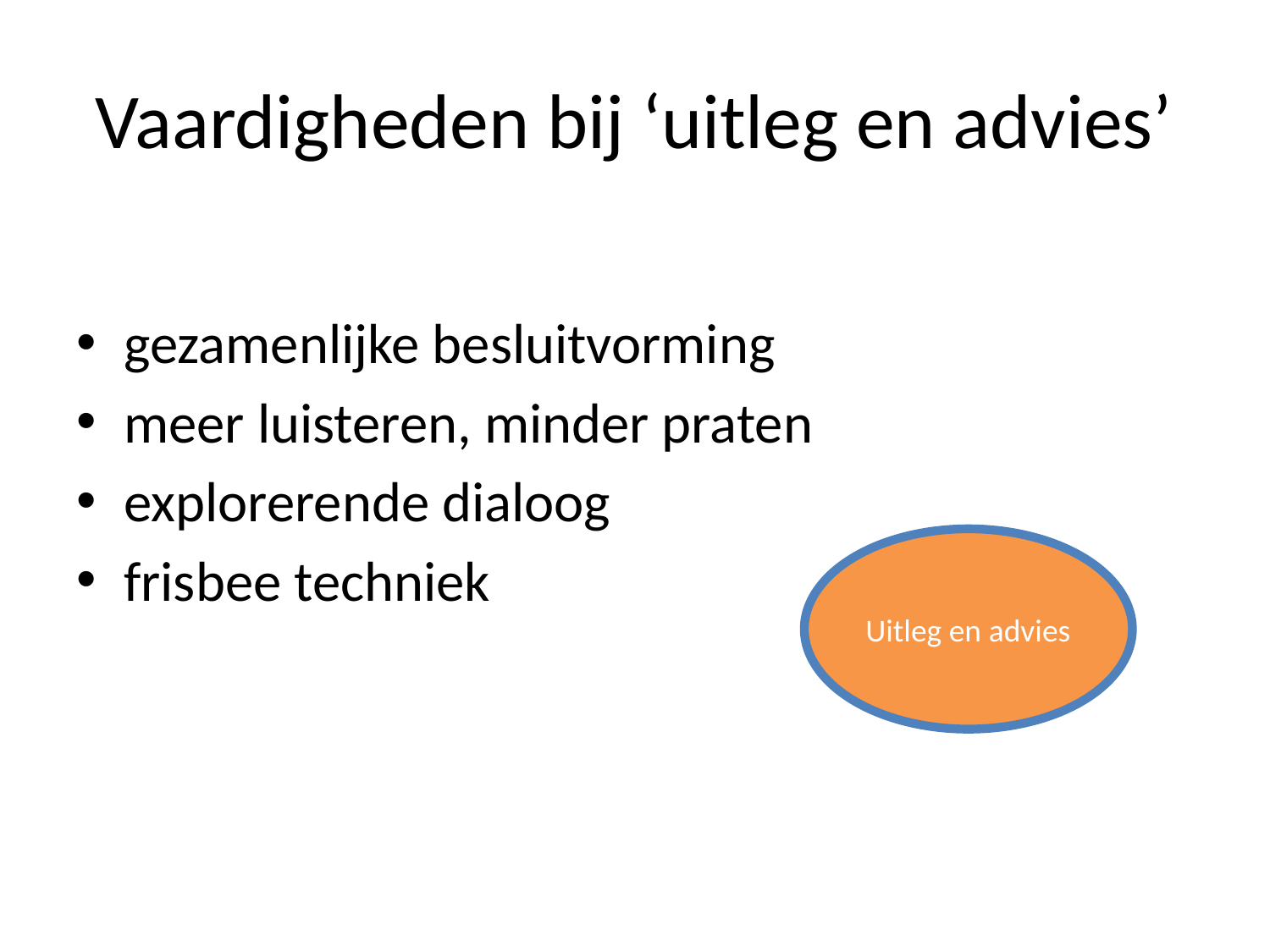

# Vaardigheden bij ‘uitleg en advies’

gezamenlijke besluitvorming
meer luisteren, minder praten
explorerende dialoog
frisbee techniek

Uitleg en advies